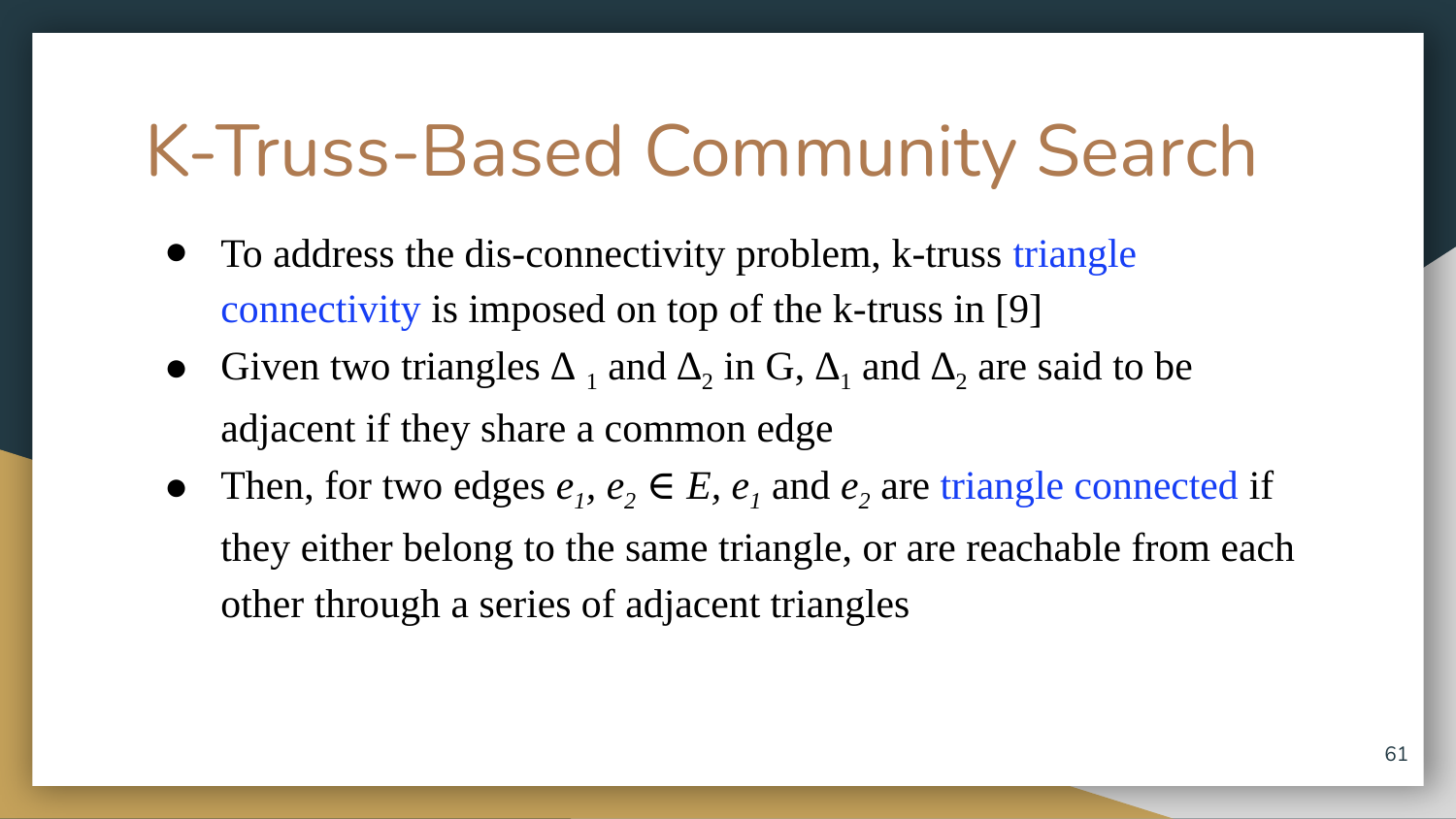

# K-Truss-Based Community Search
To address the dis-connectivity problem, k-truss triangle connectivity is imposed on top of the k-truss in [9]
Given two triangles ∆ 1 and ∆2 in G, ∆1 and ∆2 are said to be adjacent if they share a common edge
Then, for two edges e1, e2 ∈ E, e1 and e2 are triangle connected if they either belong to the same triangle, or are reachable from each other through a series of adjacent triangles
61